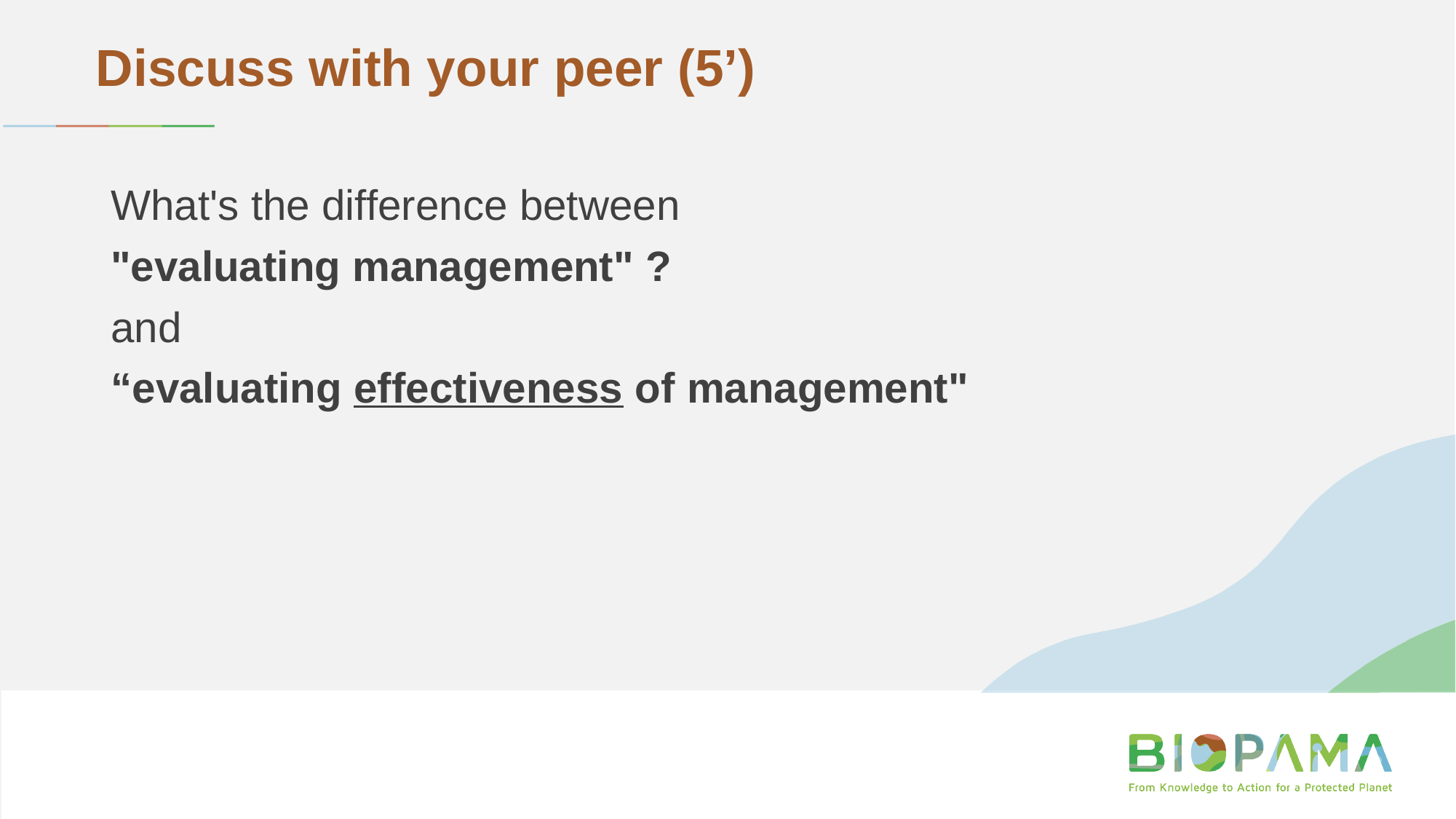

# Discuss with your peer (5’)
What's the difference between
"evaluating management" ?
and
“evaluating effectiveness of management"